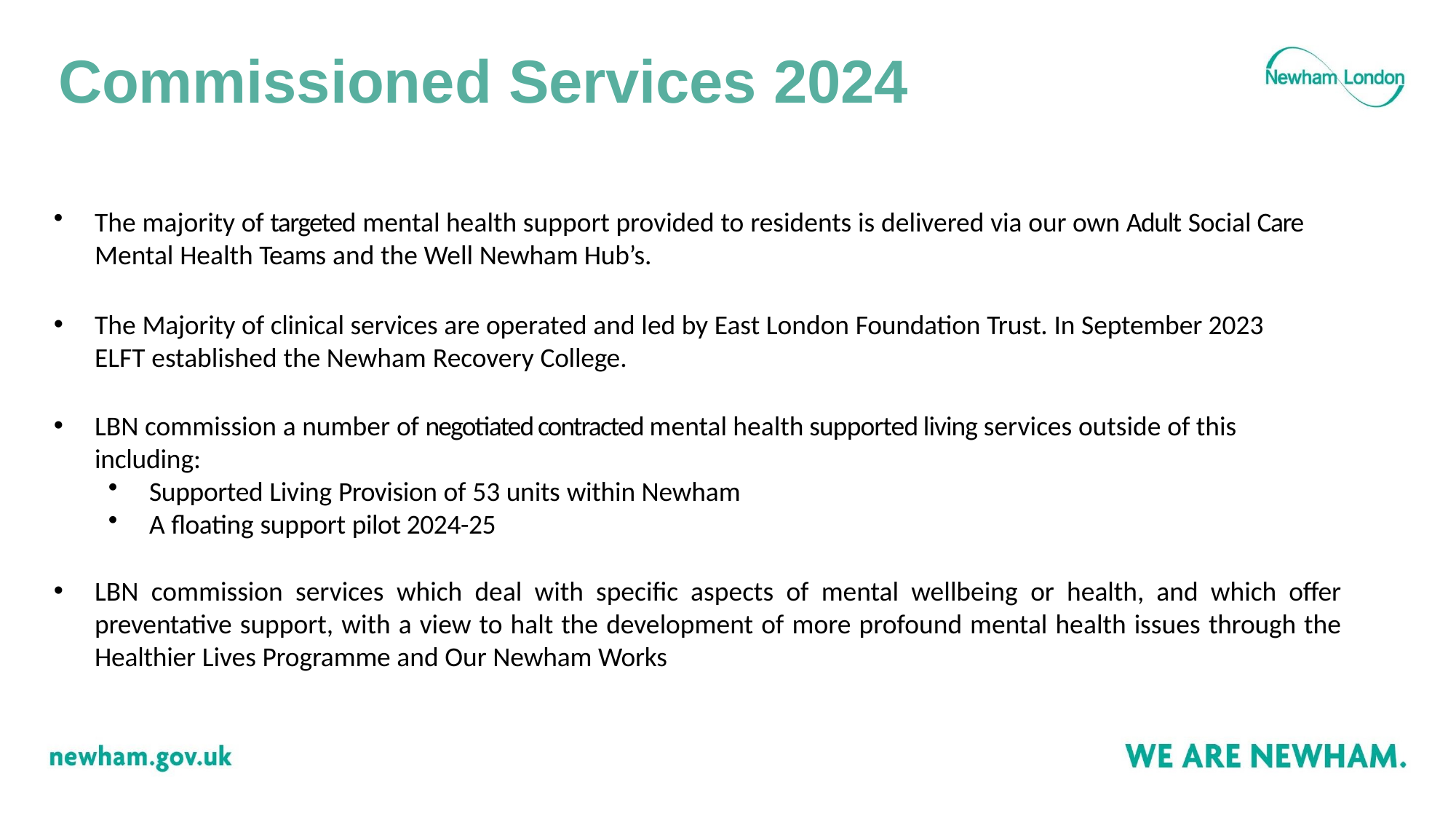

# Commissioned Services 2024
The majority of targeted mental health support provided to residents is delivered via our own Adult Social Care Mental Health Teams and the Well Newham Hub’s.

The Majority of clinical services are operated and led by East London Foundation Trust. In September 2023 ELFT established the Newham Recovery College.

LBN commission a number of negotiated contracted mental health supported living services outside of this including:
Supported Living Provision of 53 units within Newham
A floating support pilot 2024-25

LBN commission services which deal with specific aspects of mental wellbeing or health, and which offer preventative support, with a view to halt the development of more profound mental health issues through the Healthier Lives Programme and Our Newham Works